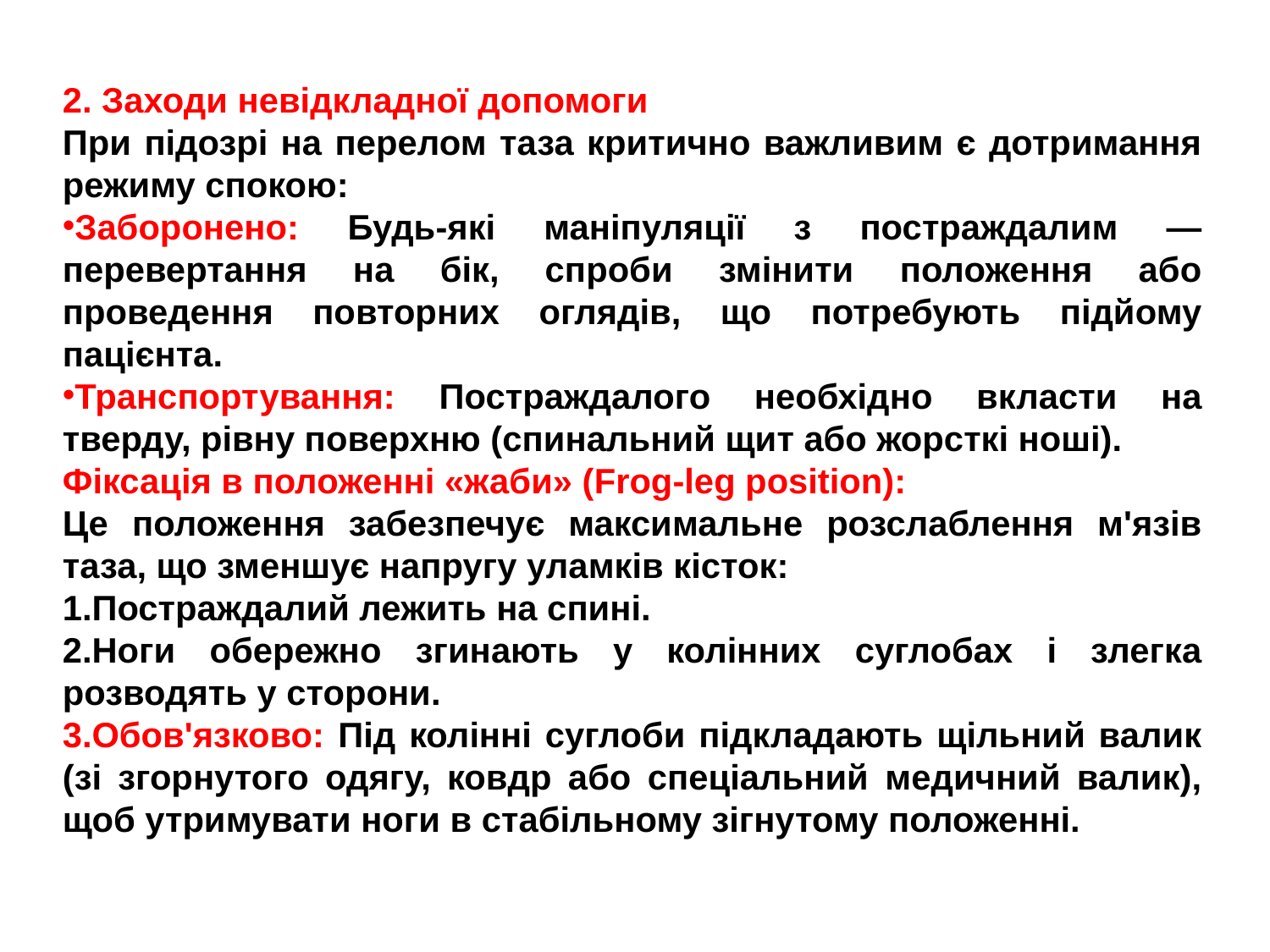

2. Заходи невідкладної допомоги
При підозрі на перелом таза критично важливим є дотримання режиму спокою:
Заборонено: Будь-які маніпуляції з постраждалим — перевертання на бік, спроби змінити положення або проведення повторних оглядів, що потребують підйому пацієнта.
Транспортування: Постраждалого необхідно вкласти на тверду, рівну поверхню (спинальний щит або жорсткі ноші).
Фіксація в положенні «жаби» (Frog-leg position):
Це положення забезпечує максимальне розслаблення м'язів таза, що зменшує напругу уламків кісток:
Постраждалий лежить на спині.
Ноги обережно згинають у колінних суглобах і злегка розводять у сторони.
Обов'язково: Під колінні суглоби підкладають щільний валик (зі згорнутого одягу, ковдр або спеціальний медичний валик), щоб утримувати ноги в стабільному зігнутому положенні.